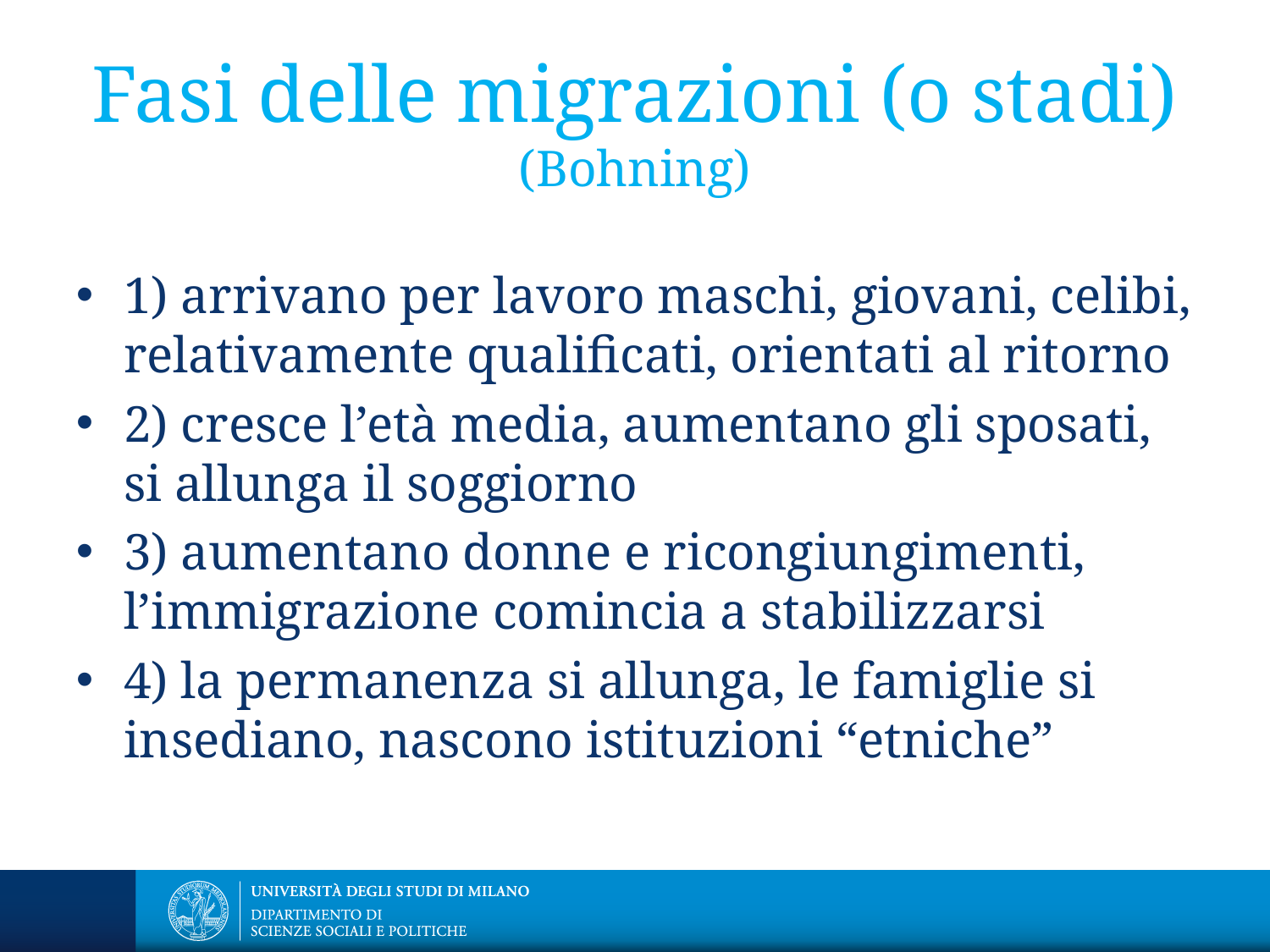

# Fasi delle migrazioni (o stadi) (Bohning)
1) arrivano per lavoro maschi, giovani, celibi, relativamente qualificati, orientati al ritorno
2) cresce l’età media, aumentano gli sposati, si allunga il soggiorno
3) aumentano donne e ricongiungimenti, l’immigrazione comincia a stabilizzarsi
4) la permanenza si allunga, le famiglie si insediano, nascono istituzioni “etniche”